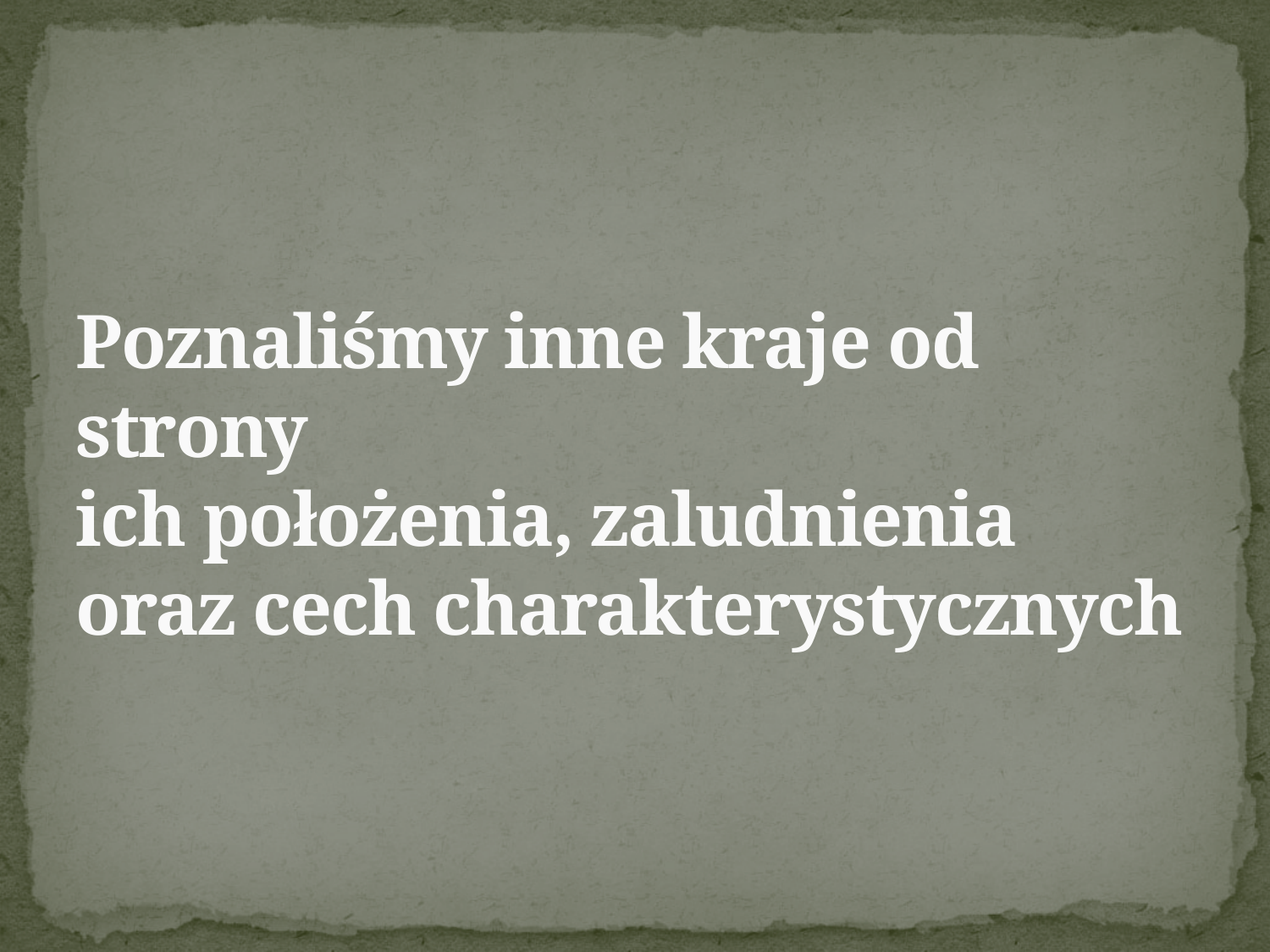

# Poznaliśmy inne kraje od strony ich położenia, zaludnienia oraz cech charakterystycznych